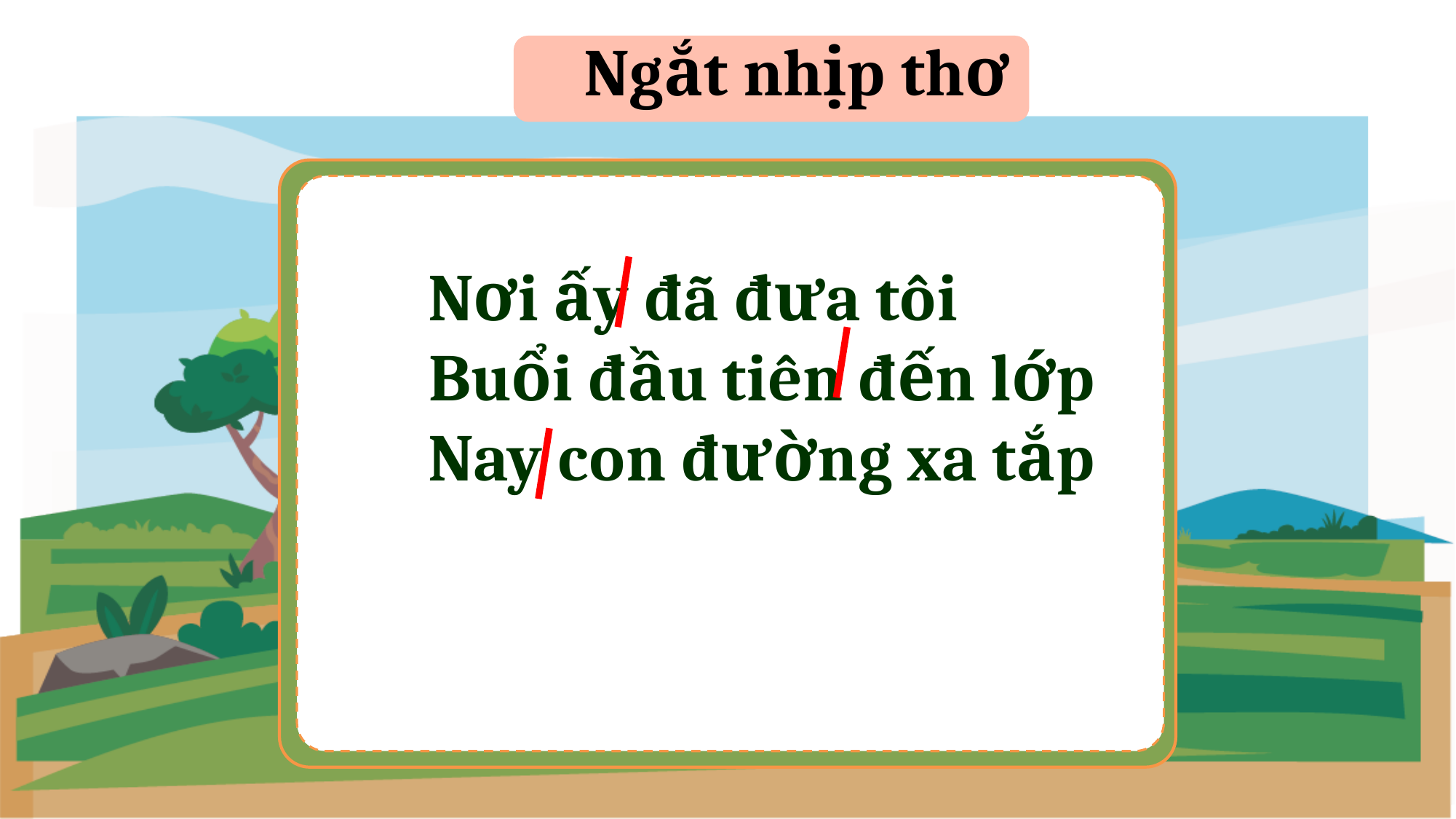

Ngắt nhịp thơ

Nơi ấy đã đưa tôi
Buổi đầu tiên đến lớp
Nay con đường xa tắp